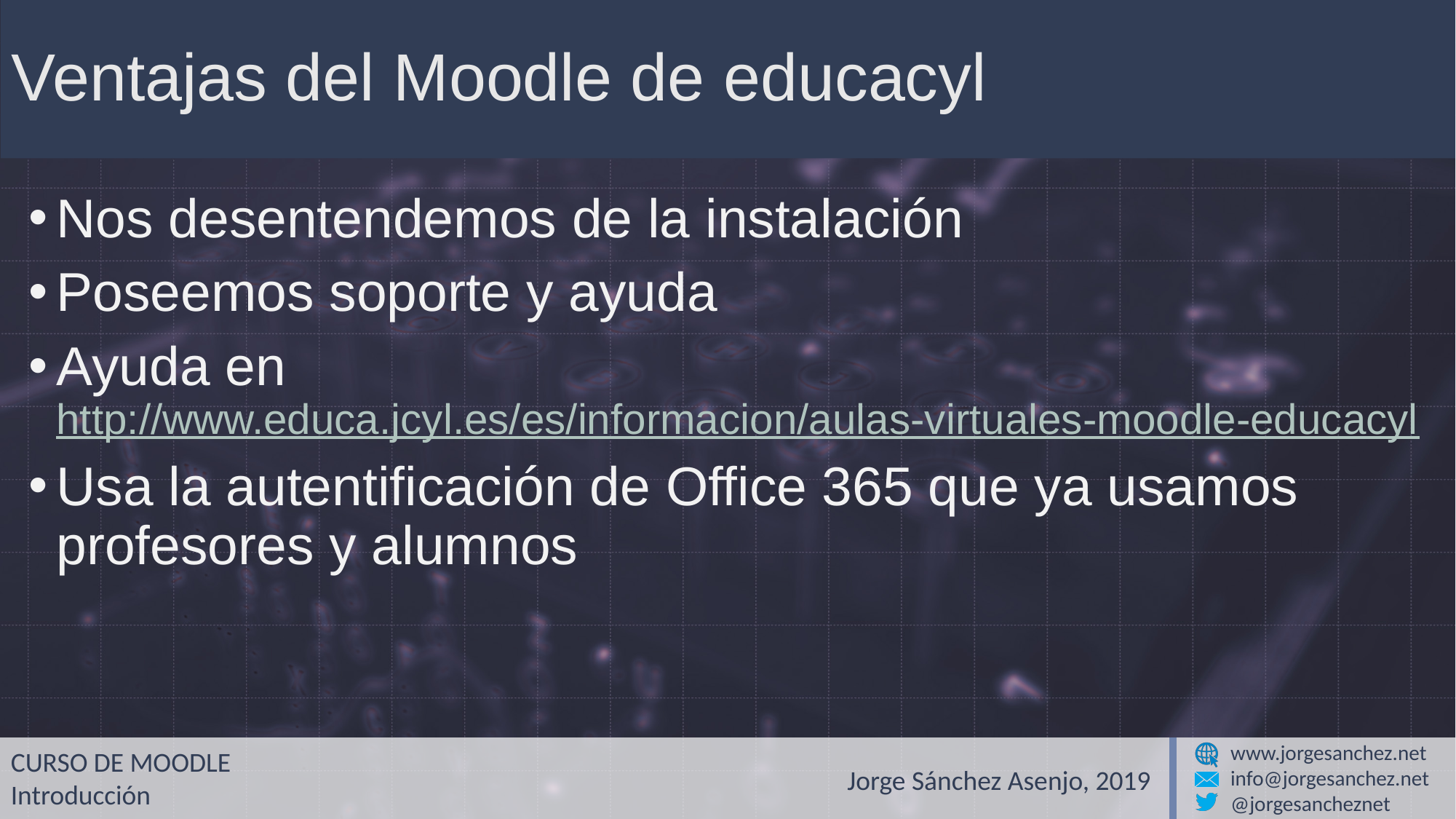

# Ventajas del Moodle de educacyl
Nos desentendemos de la instalación
Poseemos soporte y ayuda
Ayuda en
http://www.educa.jcyl.es/es/informacion/aulas-virtuales-moodle-educacyl
Usa la autentificación de Office 365 que ya usamos profesores y alumnos